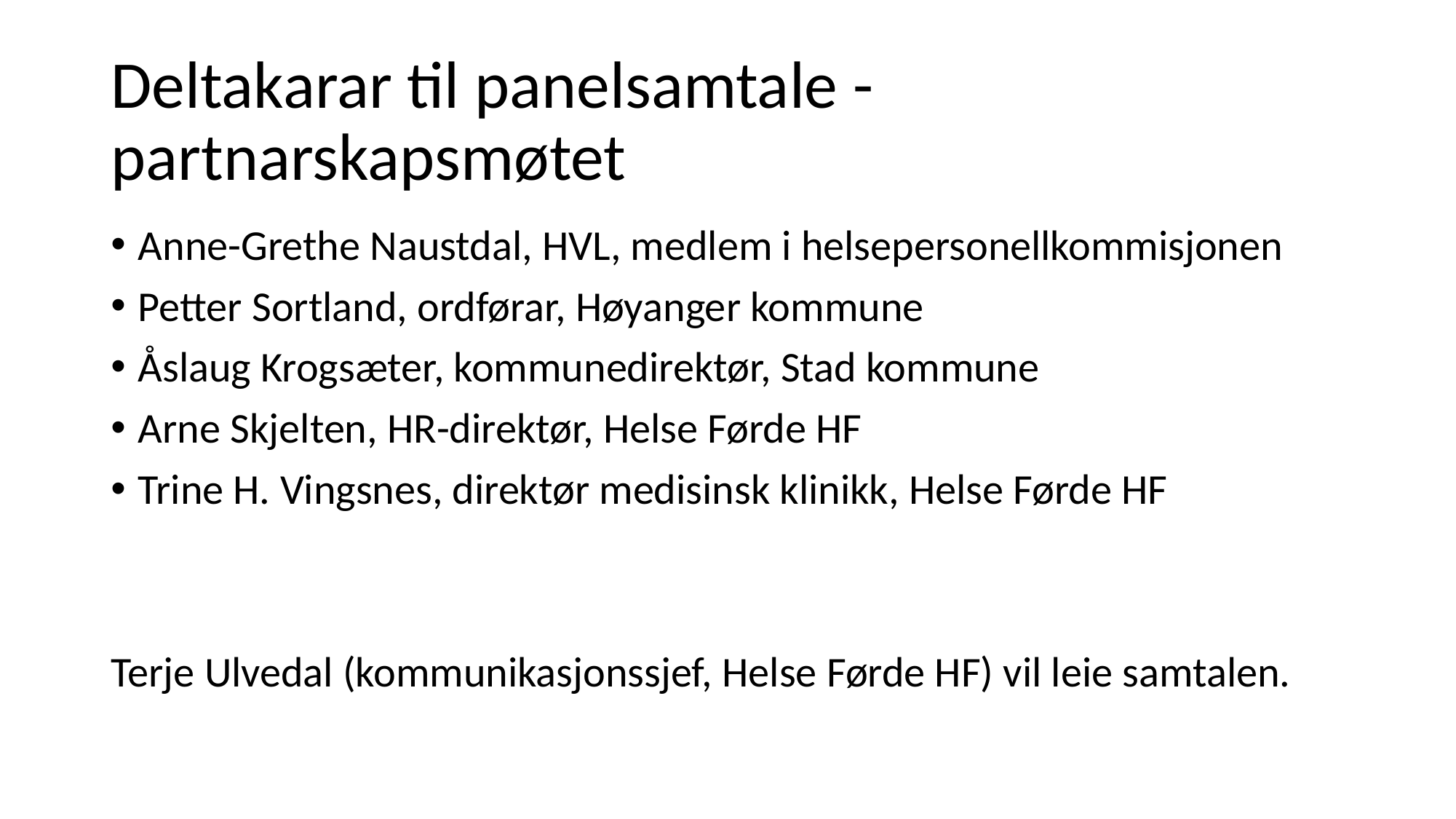

# Deltakarar til panelsamtale - partnarskapsmøtet
Anne-Grethe Naustdal, HVL, medlem i helsepersonellkommisjonen
Petter Sortland, ordførar, Høyanger kommune
Åslaug Krogsæter, kommunedirektør, Stad kommune
Arne Skjelten, HR-direktør, Helse Førde HF
Trine H. Vingsnes, direktør medisinsk klinikk, Helse Førde HF

Terje Ulvedal (kommunikasjonssjef, Helse Førde HF) vil leie samtalen.